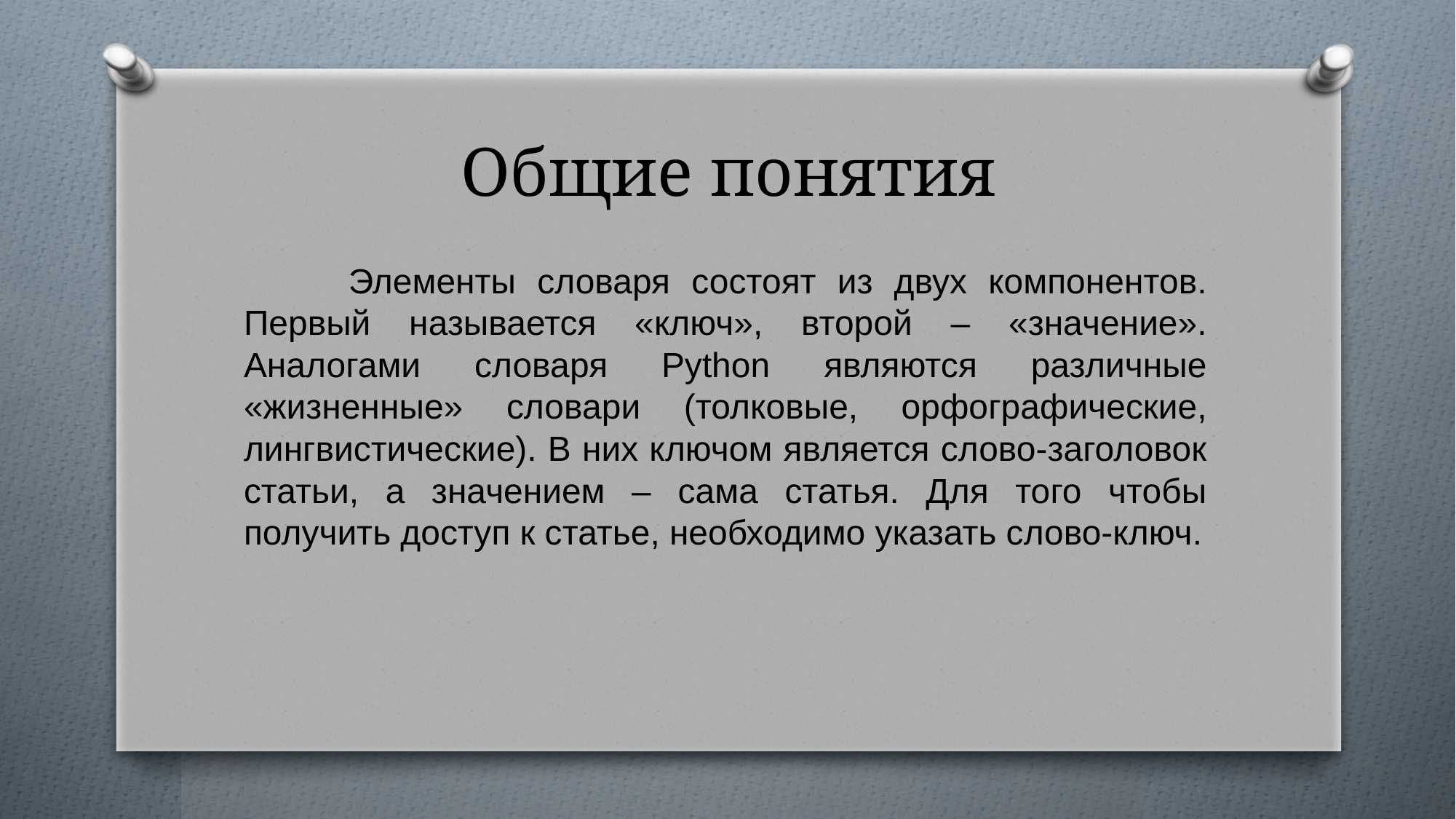

# Общие понятия
	Элементы словаря состоят из двух компонентов. Первый называется «ключ», второй – «значение». Аналогами словаря Python являются различные «жизненные» словари (толковые, орфографические, лингвистические). В них ключом является слово-заголовок статьи, а значением – сама статья. Для того чтобы получить доступ к статье, необходимо указать слово-ключ.